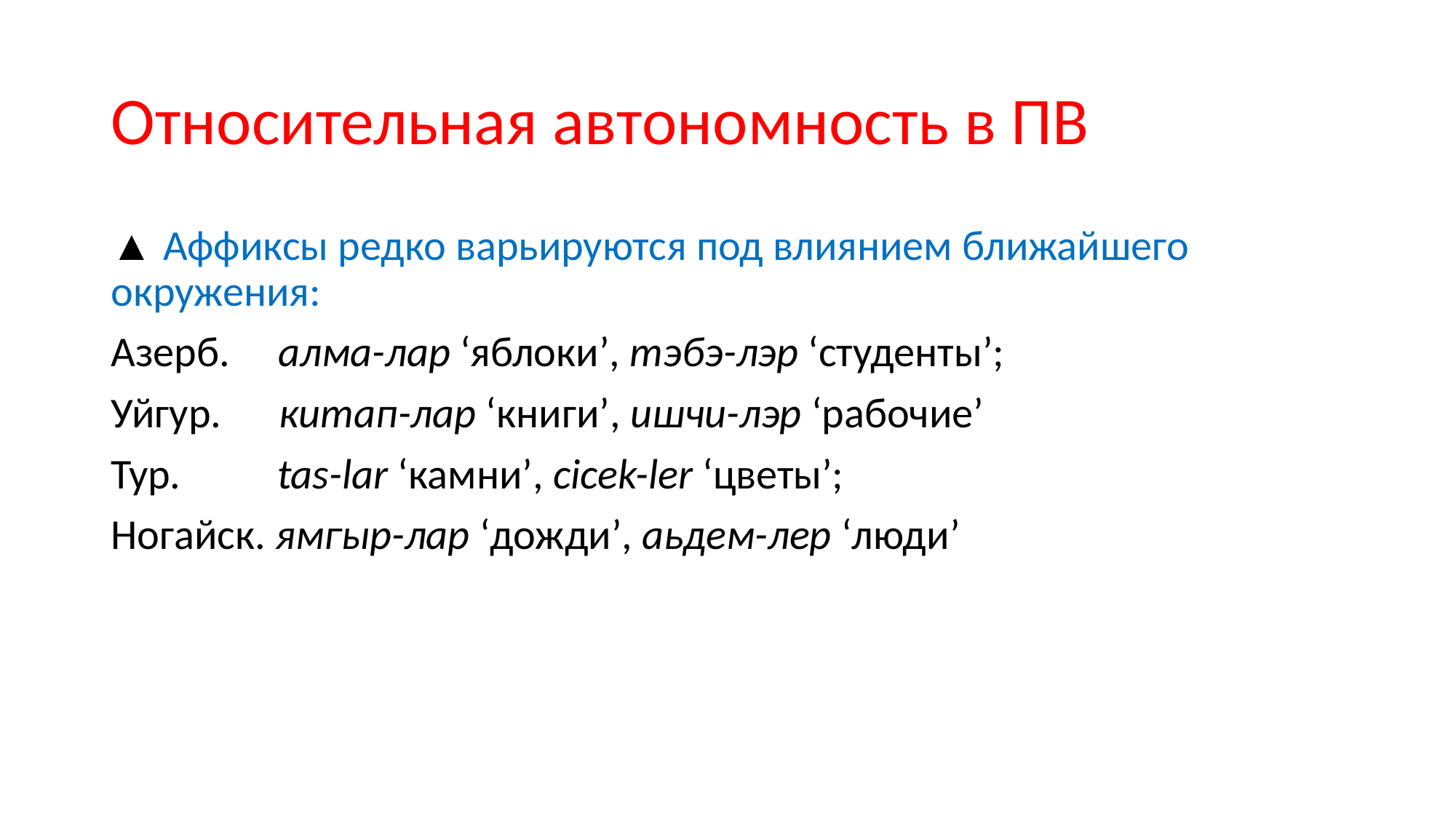

# Относительная автономность в ПВ
▲ Аффиксы редко варьируются под влиянием ближайшего окружения:
Азерб.     алма-лар ‘яблоки’, тэбэ-лэр ‘студенты’;
Уйгур.      китап-лар ‘книги’, ишчи-лэр ‘рабочие’
Тур.          tas-lar ‘камни’, cicek-ler ‘цветы’;
Ногайск. ямгыр-лар ‘дожди’, аьдем-лер ‘люди’